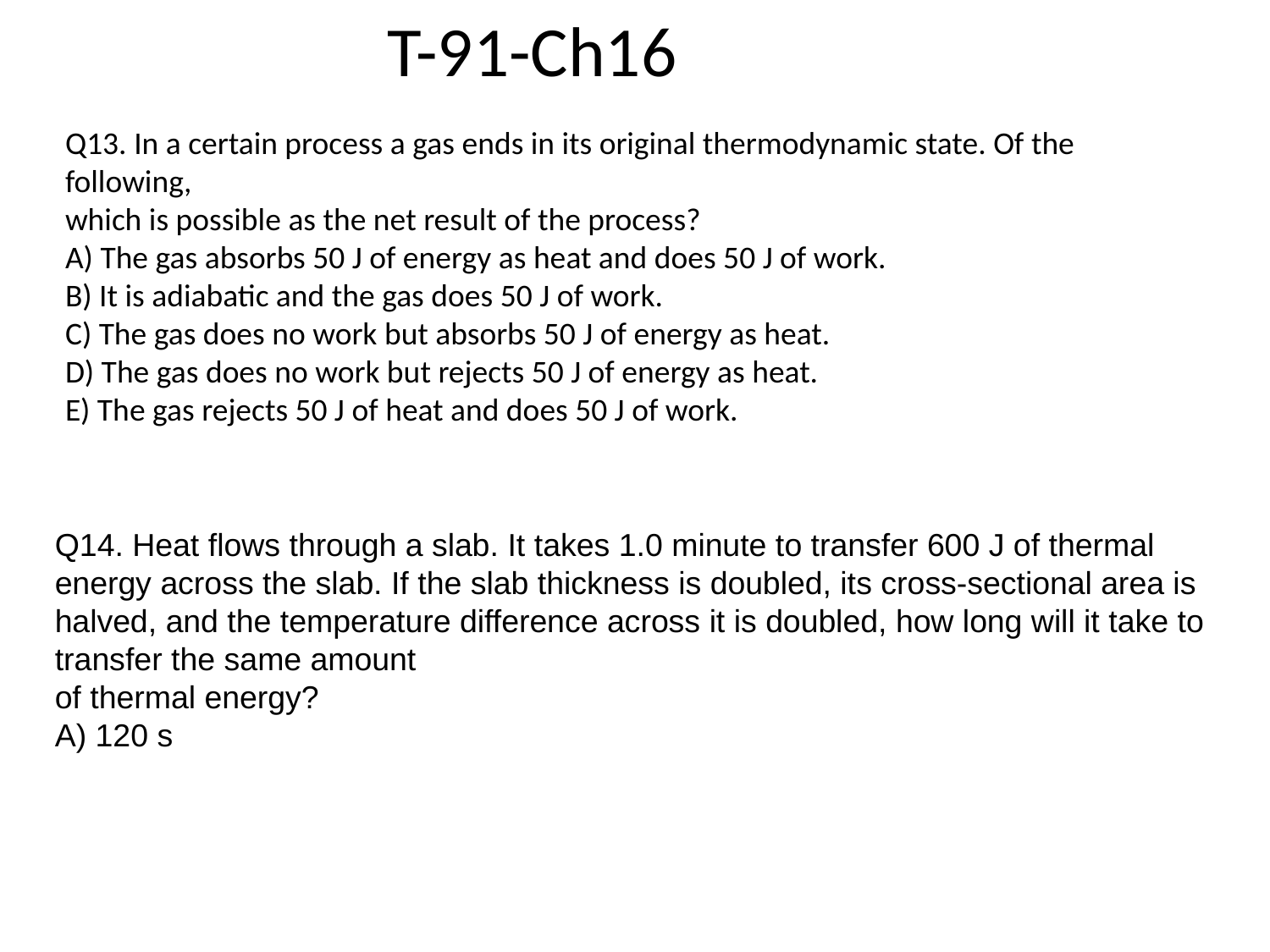

T-91-Ch16
Q13. In a certain process a gas ends in its original thermodynamic state. Of the following,
which is possible as the net result of the process?
A) The gas absorbs 50 J of energy as heat and does 50 J of work.
B) It is adiabatic and the gas does 50 J of work.
C) The gas does no work but absorbs 50 J of energy as heat.
D) The gas does no work but rejects 50 J of energy as heat.
E) The gas rejects 50 J of heat and does 50 J of work.
Q14. Heat flows through a slab. It takes 1.0 minute to transfer 600 J of thermal energy across the slab. If the slab thickness is doubled, its cross-sectional area is halved, and the temperature difference across it is doubled, how long will it take to transfer the same amount
of thermal energy?
A) 120 s